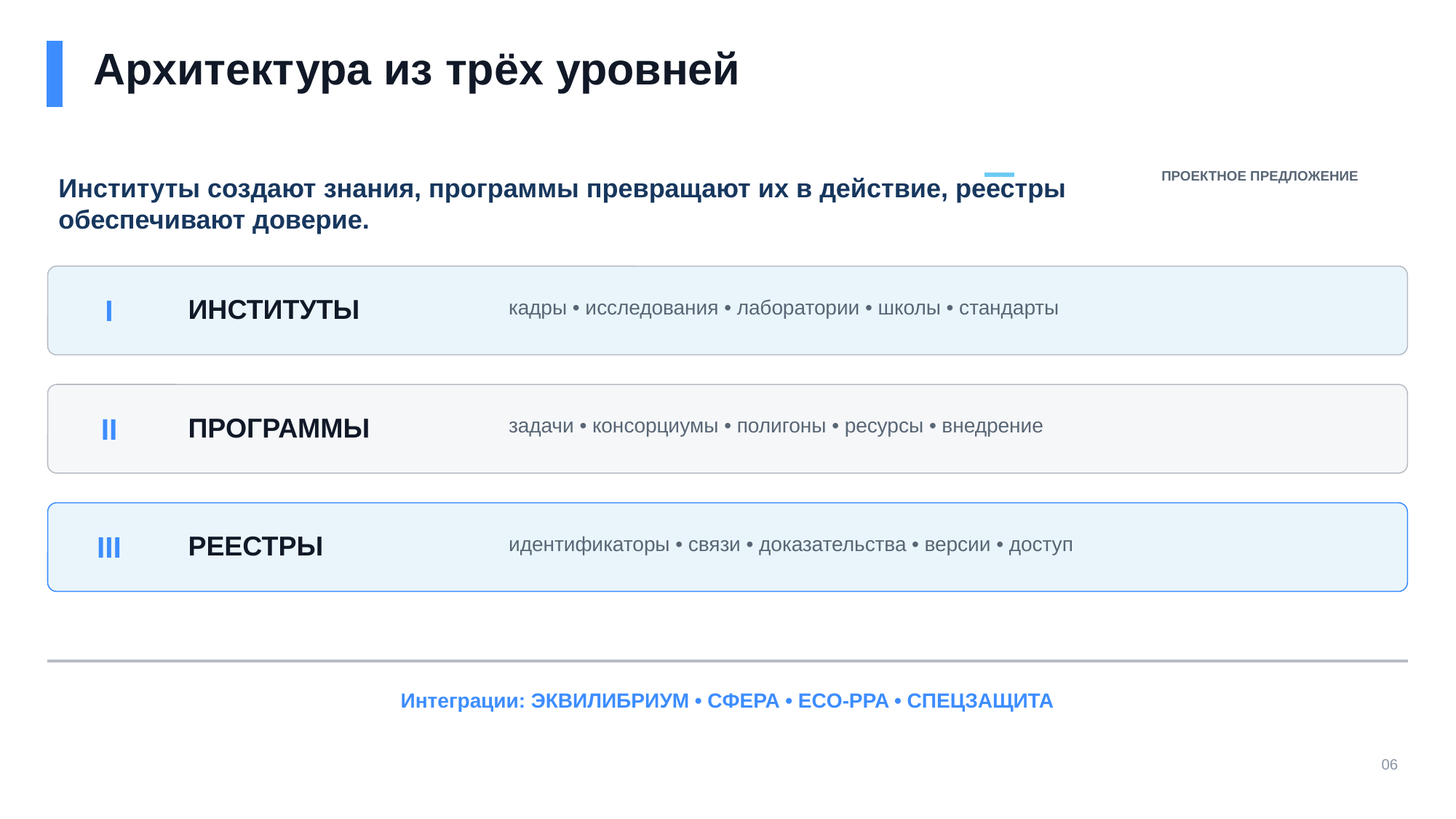

Архитектура из трёх уровней

ПРОЕКТНОЕ ПРЕДЛОЖЕНИЕ
Институты создают знания, программы превращают их в действие, реестры обеспечивают доверие.

I
ИНСТИТУТЫ
кадры • исследования • лаборатории • школы • стандарты

II
ПРОГРАММЫ
задачи • консорциумы • полигоны • ресурсы • внедрение

III
РЕЕСТРЫ
идентификаторы • связи • доказательства • версии • доступ

Интеграции: ЭКВИЛИБРИУМ • СФЕРА • ECO-PPA • СПЕЦЗАЩИТА
06